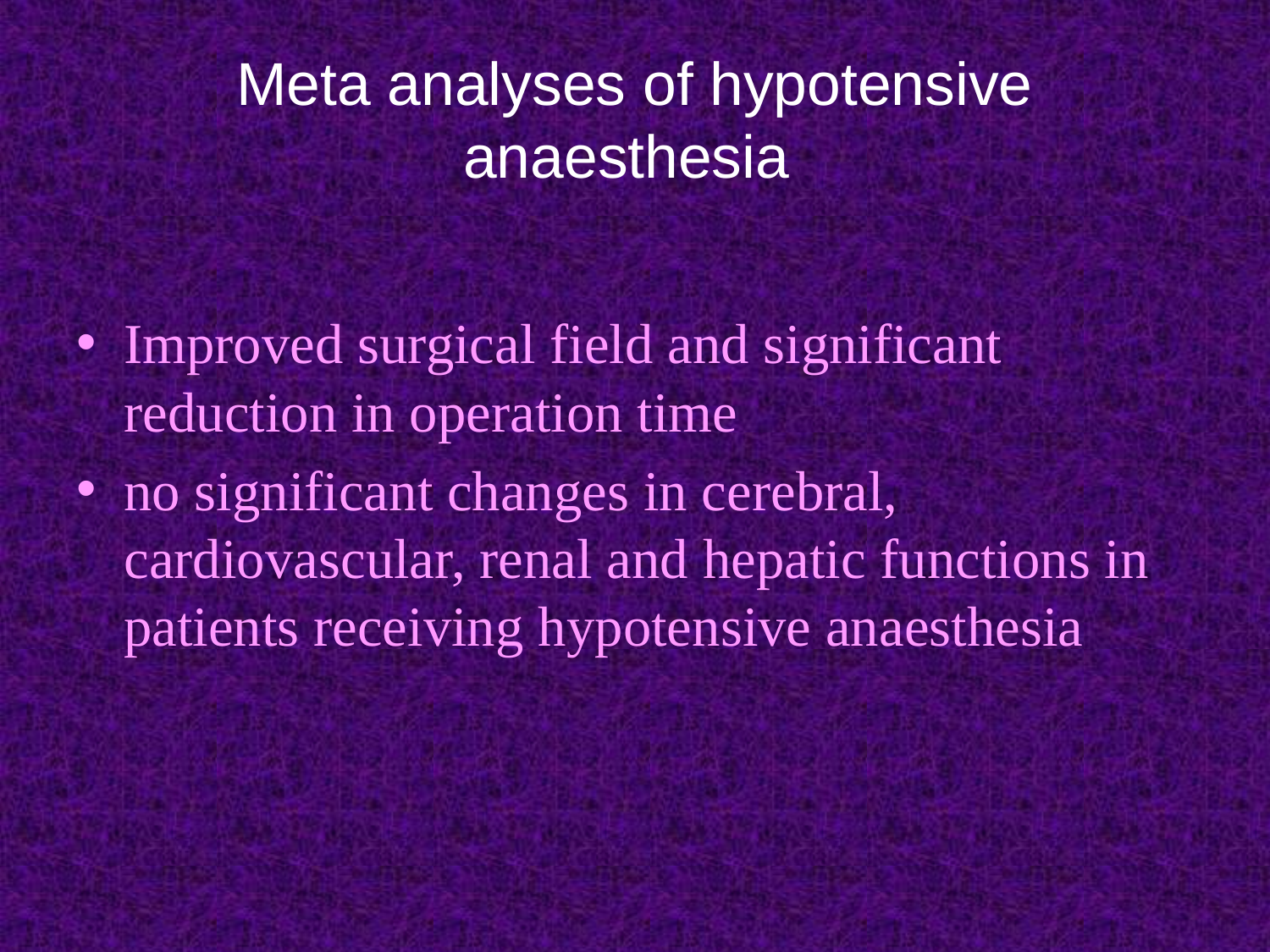

# Meta analyses of hypotensive anaesthesia

Improved surgical field and significant reduction in operation time
no significant changes in cerebral, cardiovascular, renal and hepatic functions in patients receiving hypotensive anaesthesia